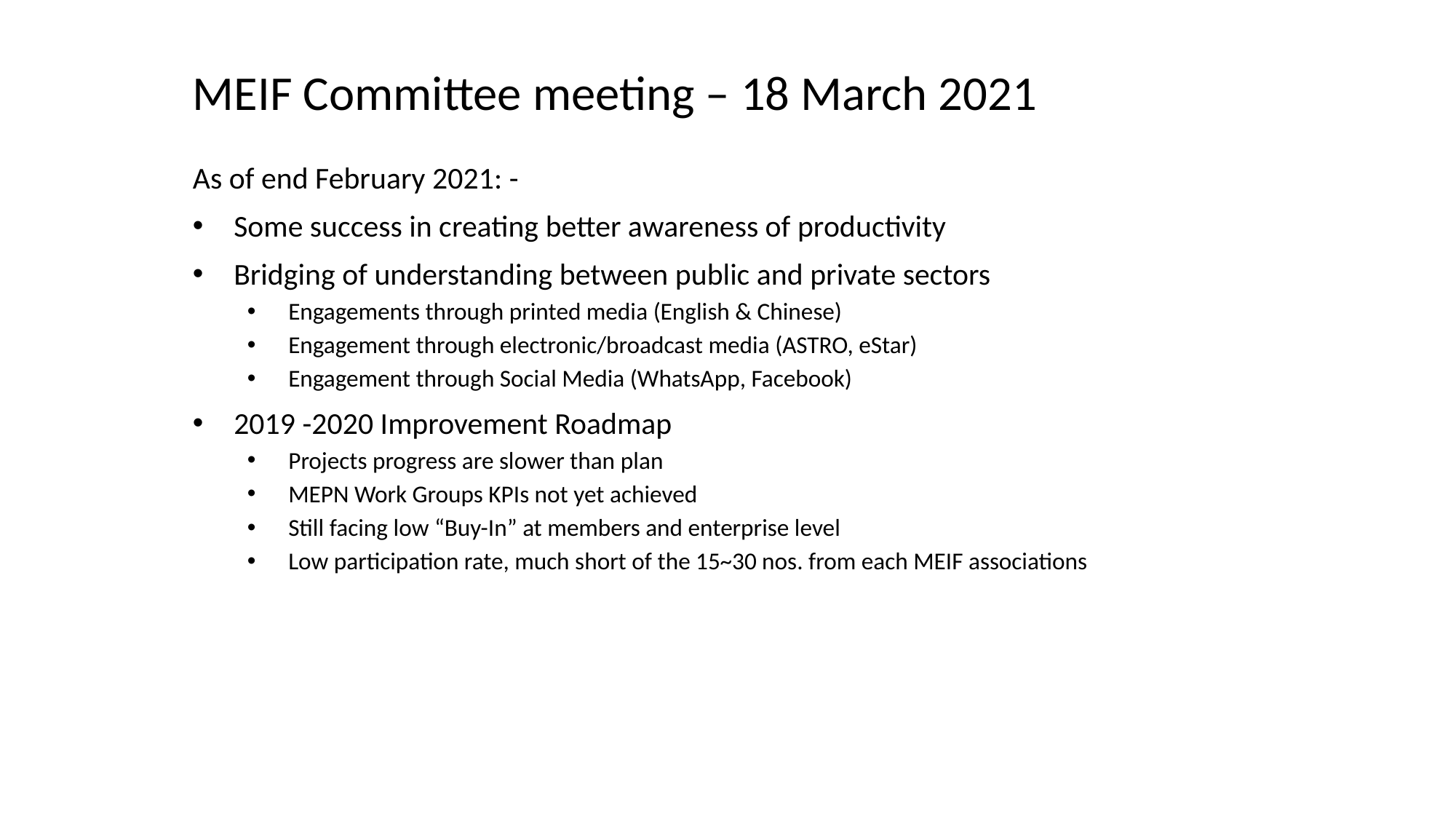

# MEIF Committee meeting – 18 March 2021
As of end February 2021: -
Some success in creating better awareness of productivity
Bridging of understanding between public and private sectors
Engagements through printed media (English & Chinese)
Engagement through electronic/broadcast media (ASTRO, eStar)
Engagement through Social Media (WhatsApp, Facebook)
2019 -2020 Improvement Roadmap
Projects progress are slower than plan
MEPN Work Groups KPIs not yet achieved
Still facing low “Buy-In” at members and enterprise level
Low participation rate, much short of the 15~30 nos. from each MEIF associations